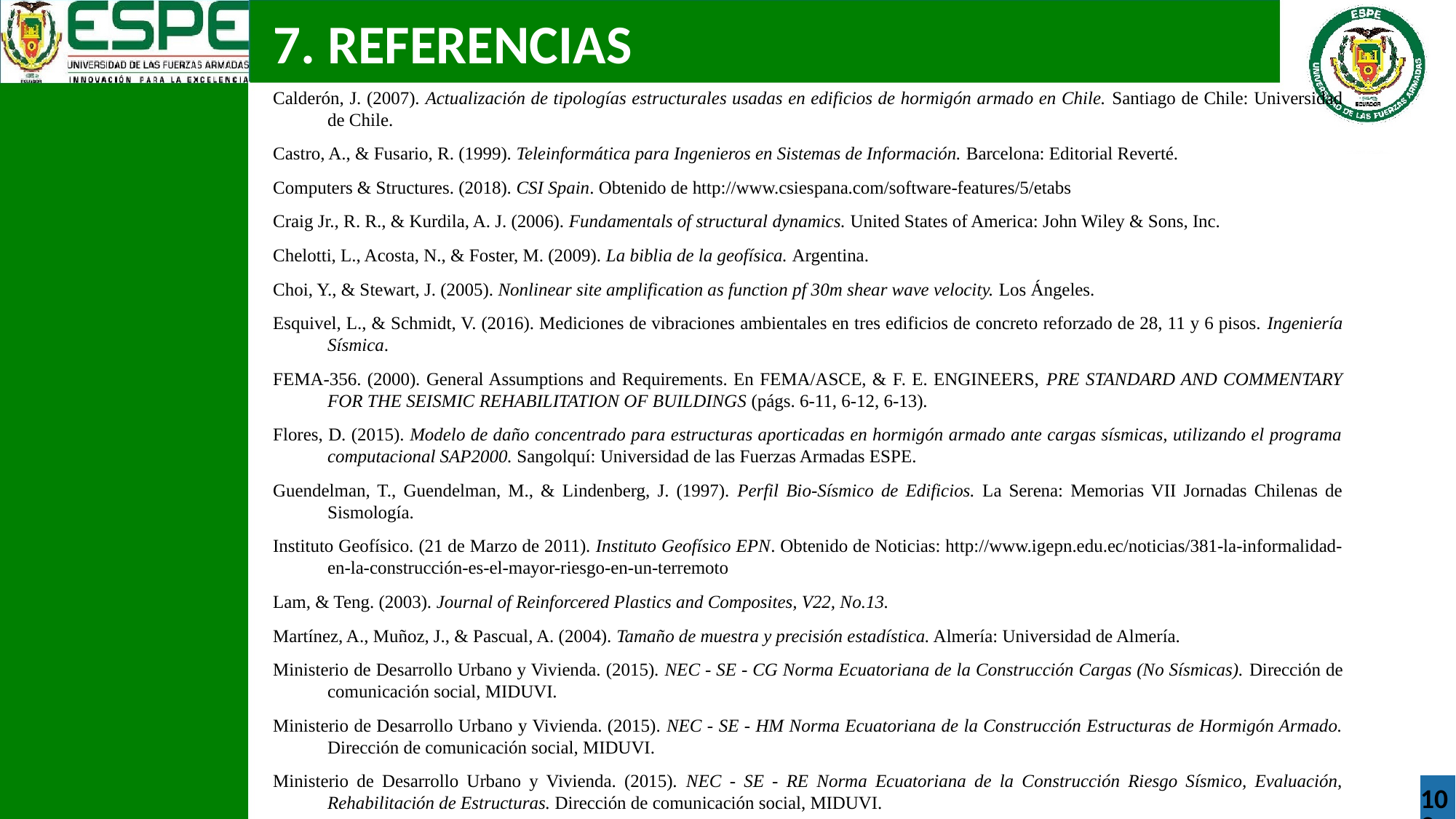

7. REFERENCIAS
Calderón, J. (2007). Actualización de tipologías estructurales usadas en edificios de hormigón armado en Chile. Santiago de Chile: Universidad de Chile.
Castro, A., & Fusario, R. (1999). Teleinformática para Ingenieros en Sistemas de Información. Barcelona: Editorial Reverté.
Computers & Structures. (2018). CSI Spain. Obtenido de http://www.csiespana.com/software-features/5/etabs
Craig Jr., R. R., & Kurdila, A. J. (2006). Fundamentals of structural dynamics. United States of America: John Wiley & Sons, Inc.
Chelotti, L., Acosta, N., & Foster, M. (2009). La biblia de la geofísica. Argentina.
Choi, Y., & Stewart, J. (2005). Nonlinear site amplification as function pf 30m shear wave velocity. Los Ángeles.
Esquivel, L., & Schmidt, V. (2016). Mediciones de vibraciones ambientales en tres edificios de concreto reforzado de 28, 11 y 6 pisos. Ingeniería Sísmica.
FEMA-356. (2000). General Assumptions and Requirements. En FEMA/ASCE, & F. E. ENGINEERS, PRE STANDARD AND COMMENTARY FOR THE SEISMIC REHABILITATION OF BUILDINGS (págs. 6-11, 6-12, 6-13).
Flores, D. (2015). Modelo de daño concentrado para estructuras aporticadas en hormigón armado ante cargas sísmicas, utilizando el programa computacional SAP2000. Sangolquí: Universidad de las Fuerzas Armadas ESPE.
Guendelman, T., Guendelman, M., & Lindenberg, J. (1997). Perfil Bio-Sísmico de Edificios. La Serena: Memorias VII Jornadas Chilenas de Sismología.
Instituto Geofísico. (21 de Marzo de 2011). Instituto Geofísico EPN. Obtenido de Noticias: http://www.igepn.edu.ec/noticias/381-la-informalidad-en-la-construcción-es-el-mayor-riesgo-en-un-terremoto
Lam, & Teng. (2003). Journal of Reinforcered Plastics and Composites, V22, No.13.
Martínez, A., Muñoz, J., & Pascual, A. (2004). Tamaño de muestra y precisión estadística. Almería: Universidad de Almería.
Ministerio de Desarrollo Urbano y Vivienda. (2015). NEC - SE - CG Norma Ecuatoriana de la Construcción Cargas (No Sísmicas). Dirección de comunicación social, MIDUVI.
Ministerio de Desarrollo Urbano y Vivienda. (2015). NEC - SE - HM Norma Ecuatoriana de la Construcción Estructuras de Hormigón Armado. Dirección de comunicación social, MIDUVI.
Ministerio de Desarrollo Urbano y Vivienda. (2015). NEC - SE - RE Norma Ecuatoriana de la Construcción Riesgo Sísmico, Evaluación, Rehabilitación de Estructuras. Dirección de comunicación social, MIDUVI.
109